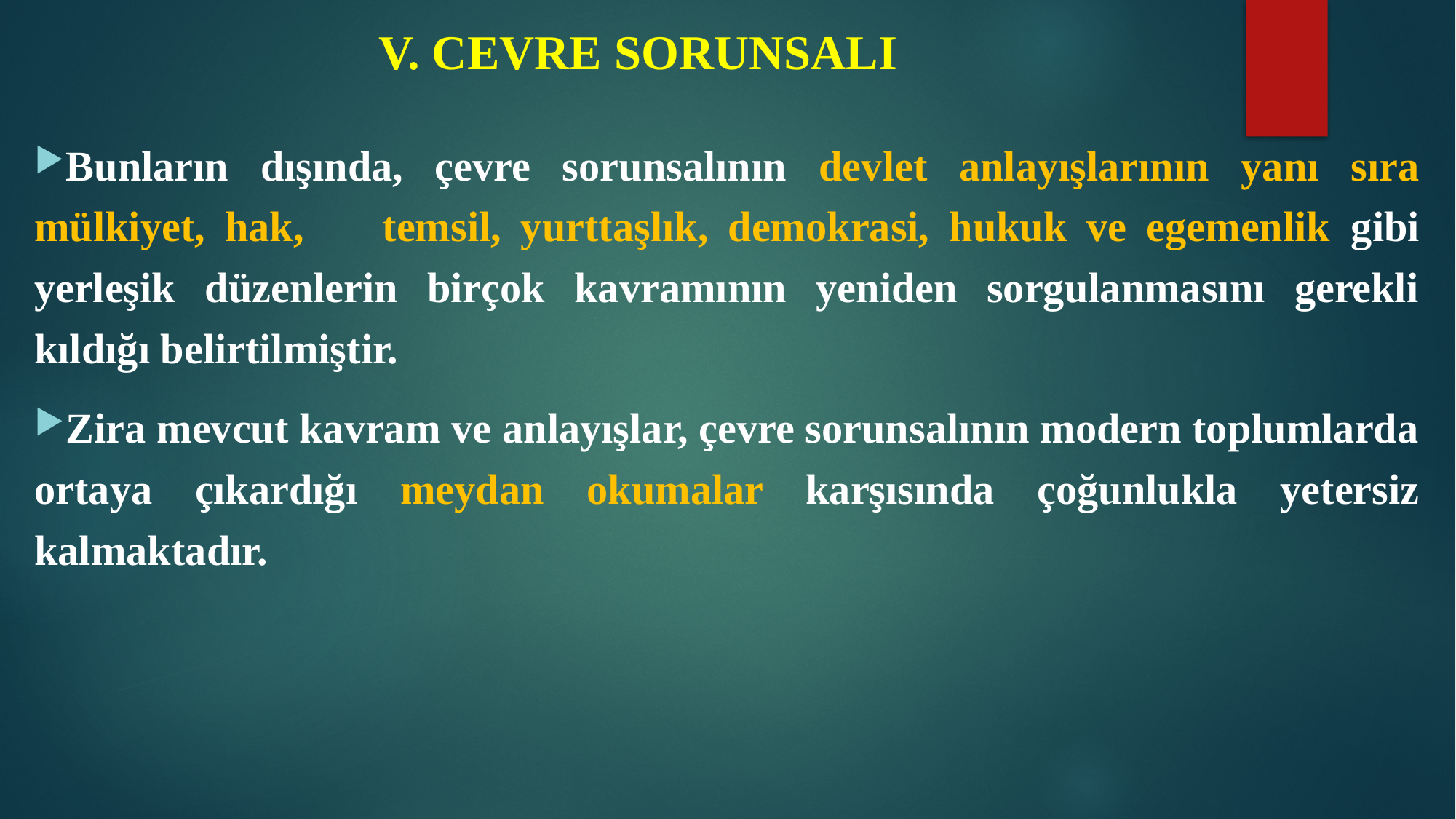

# V. CEVRE SORUNSALI
Bunların dışında, çevre sorunsalının devlet anlayışlarının yanı sıra mülkiyet, hak,    temsil, yurttaşlık, demokrasi, hukuk ve egemenlik gibi yerleşik düzenlerin birçok kavramının yeniden sorgulanmasını gerekli kıldığı belirtilmiştir.
Zira mevcut kavram ve anlayışlar, çevre sorunsalının modern toplumlarda ortaya çıkardığı meydan okumalar karşısında çoğunlukla yetersiz kalmaktadır.